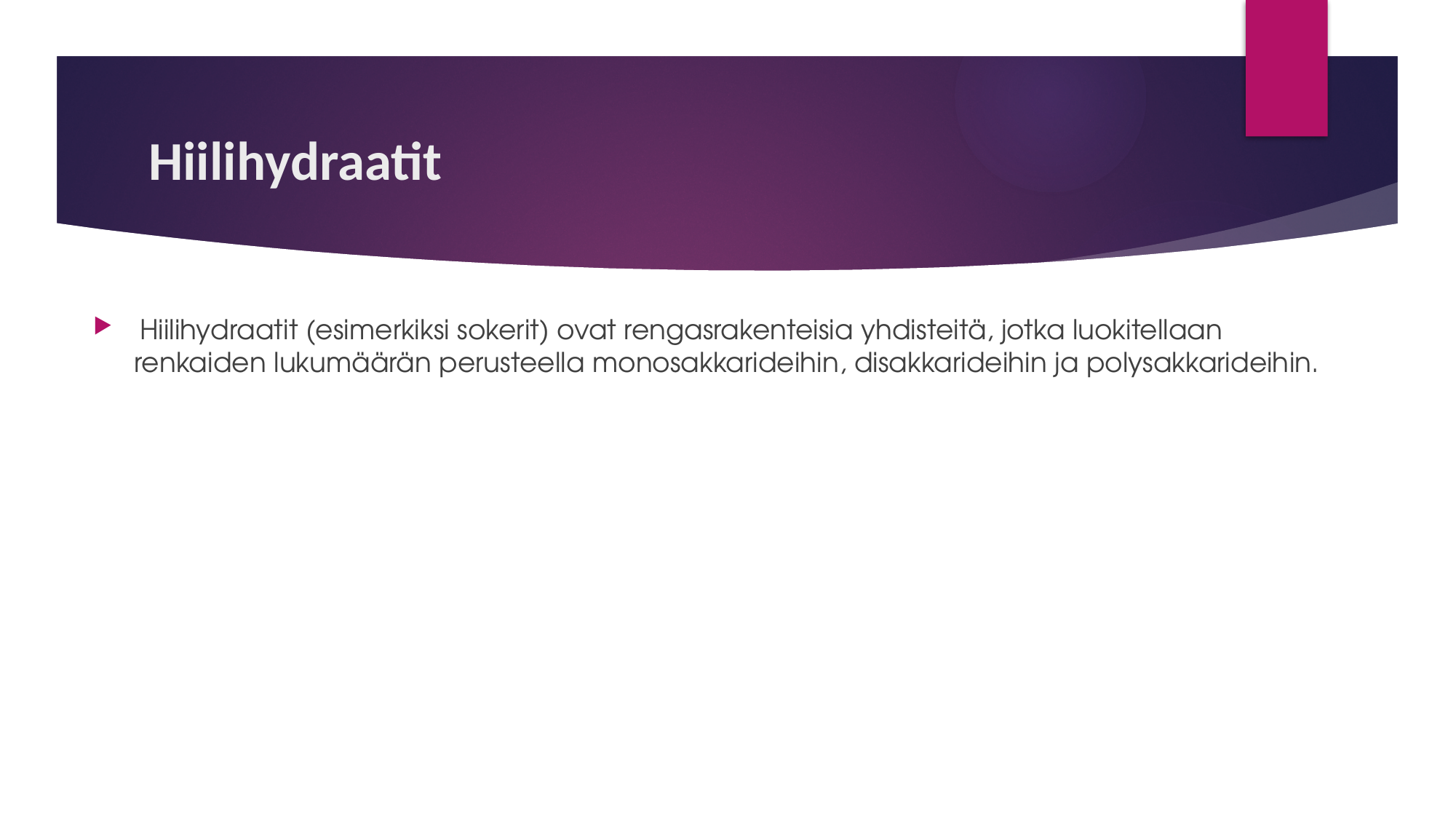

# Hiilihydraatit
 Hiilihydraatit (esimerkiksi sokerit) ovat rengasrakenteisia yhdisteitä, jotka luokitellaan renkaiden lukumäärän perusteella monosakkarideihin, disakkarideihin ja polysakkarideihin.